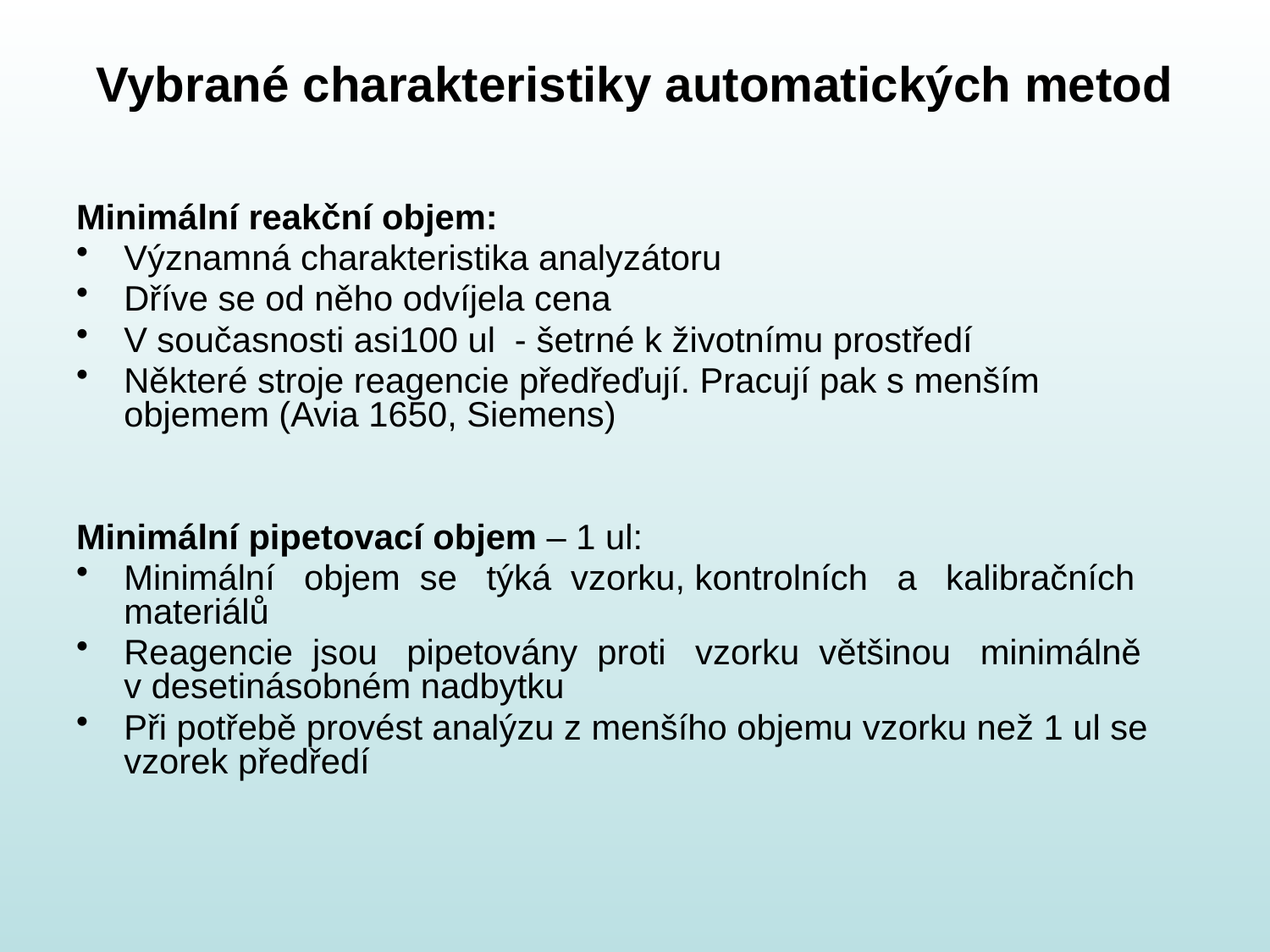

# Vybrané charakteristiky automatických metod
Minimální reakční objem:
Významná charakteristika analyzátoru
Dříve se od něho odvíjela cena
V současnosti asi100 ul  - šetrné k životnímu prostředí
Některé stroje reagencie předřeďují. Pracují pak s menším objemem (Avia 1650, Siemens)

Minimální pipetovací objem – 1 ul:
Minimální   objem  se   týká  vzorku, kontrolních   a   kalibračních materiálů
Reagencie  jsou   pipetovány  proti   vzorku  většinou   minimálně v desetinásobném nadbytku
Při potřebě provést analýzu z menšího objemu vzorku než 1 ul se vzorek předředí